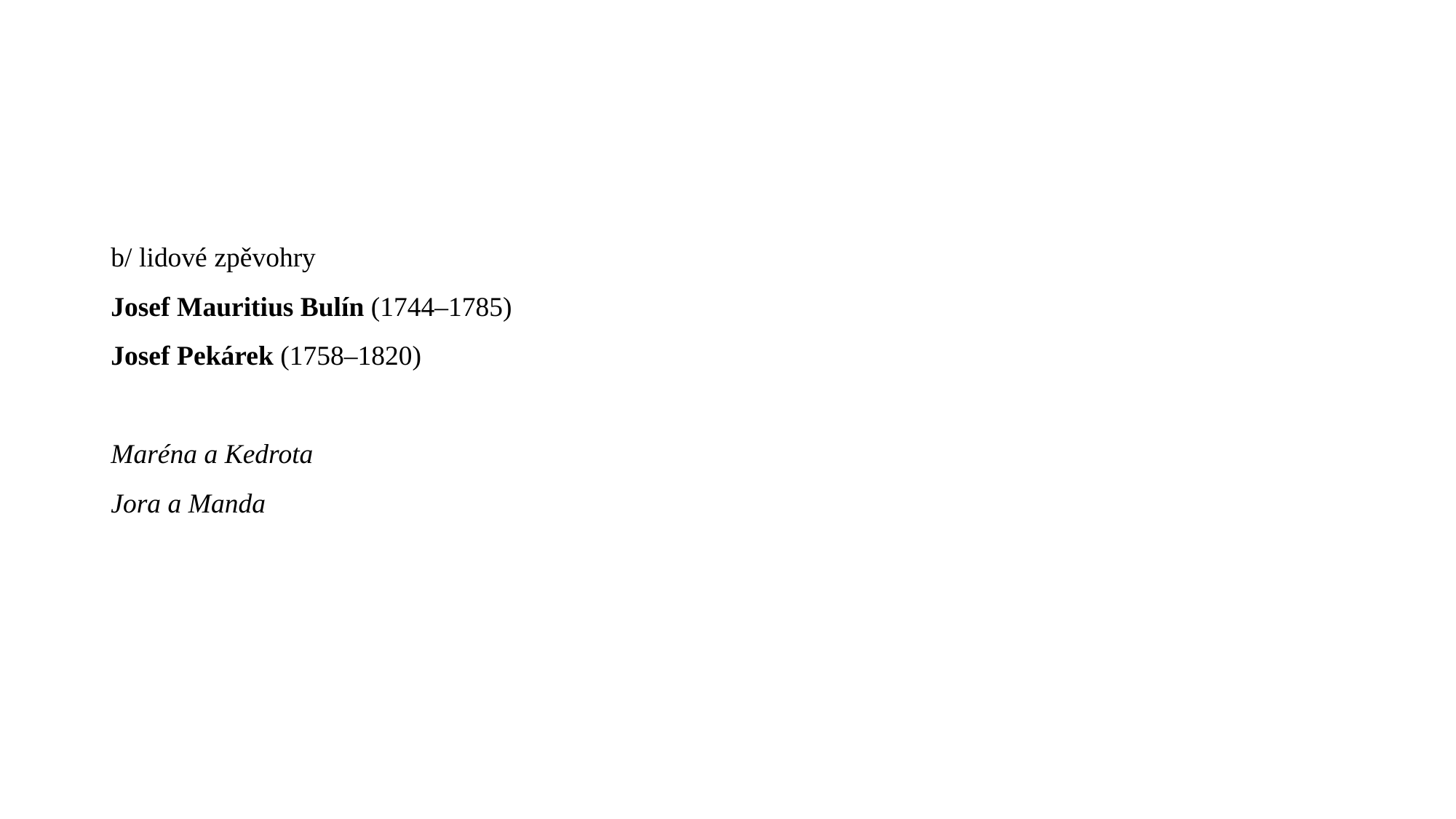

#
b/ lidové zpěvohry
Josef Mauritius Bulín (1744–1785)
Josef Pekárek (1758–1820)

Maréna a Kedrota
Jora a Manda